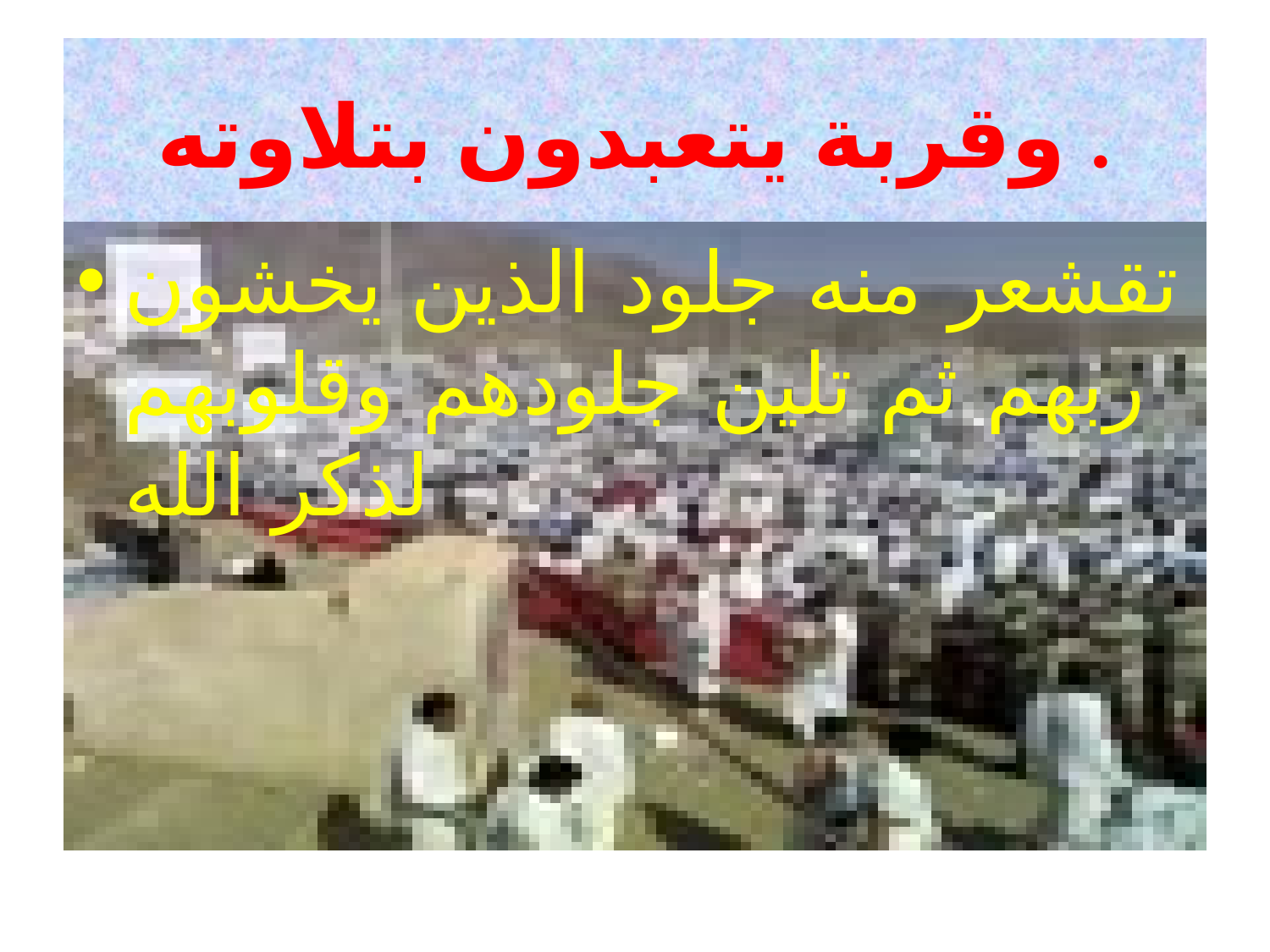

# وقربة يتعبدون بتلاوته .
تقشعر منه جلود الذين يخشون ربهم ثم تلين جلودهم وقلوبهم لذكر الله